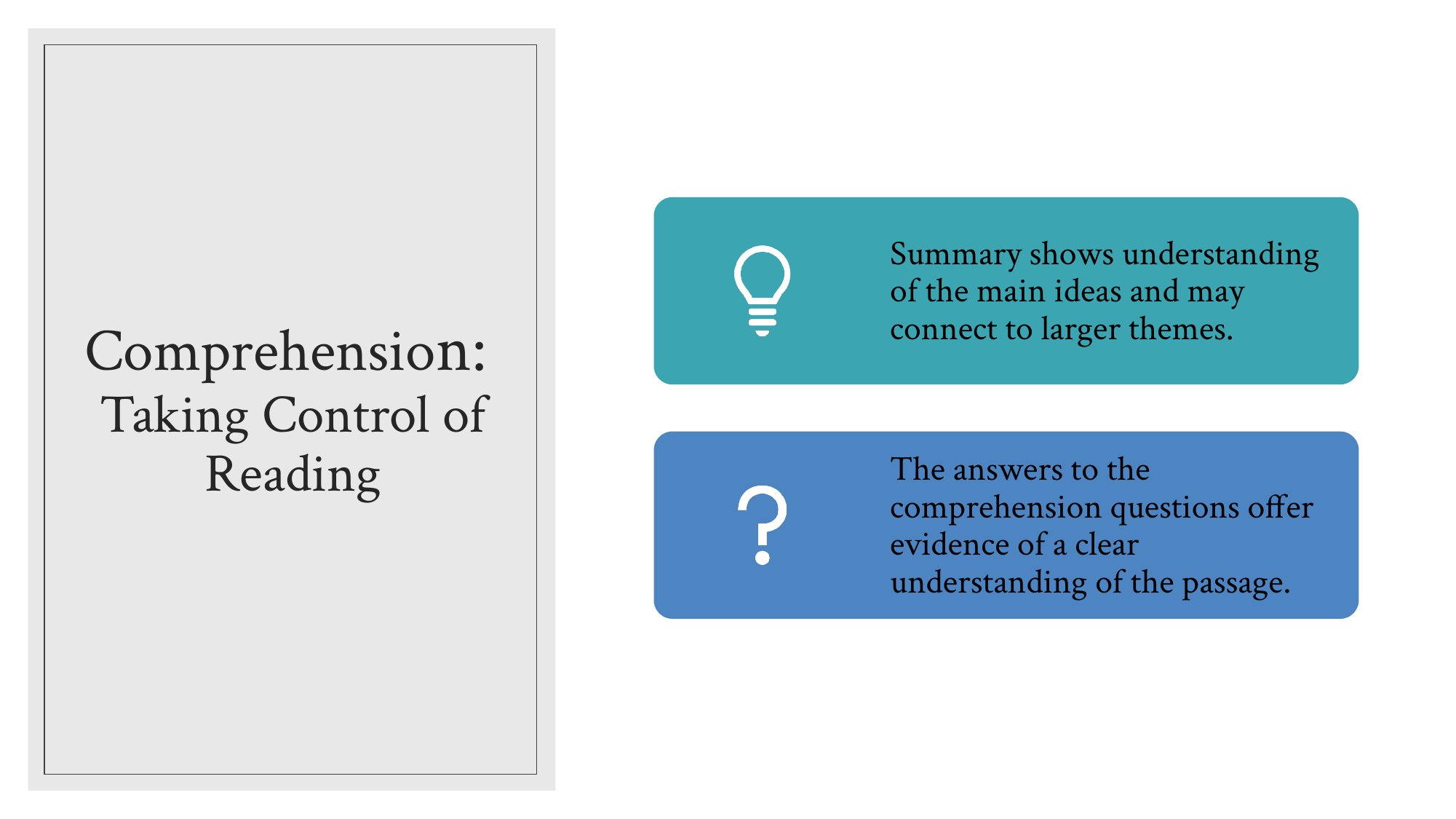

# Comprehension: Taking Control of Reading
Summary shows understanding of the main ideas and may connect to larger themes.
The answers to the comprehension questions offer evidence of a clear understanding of the passage.